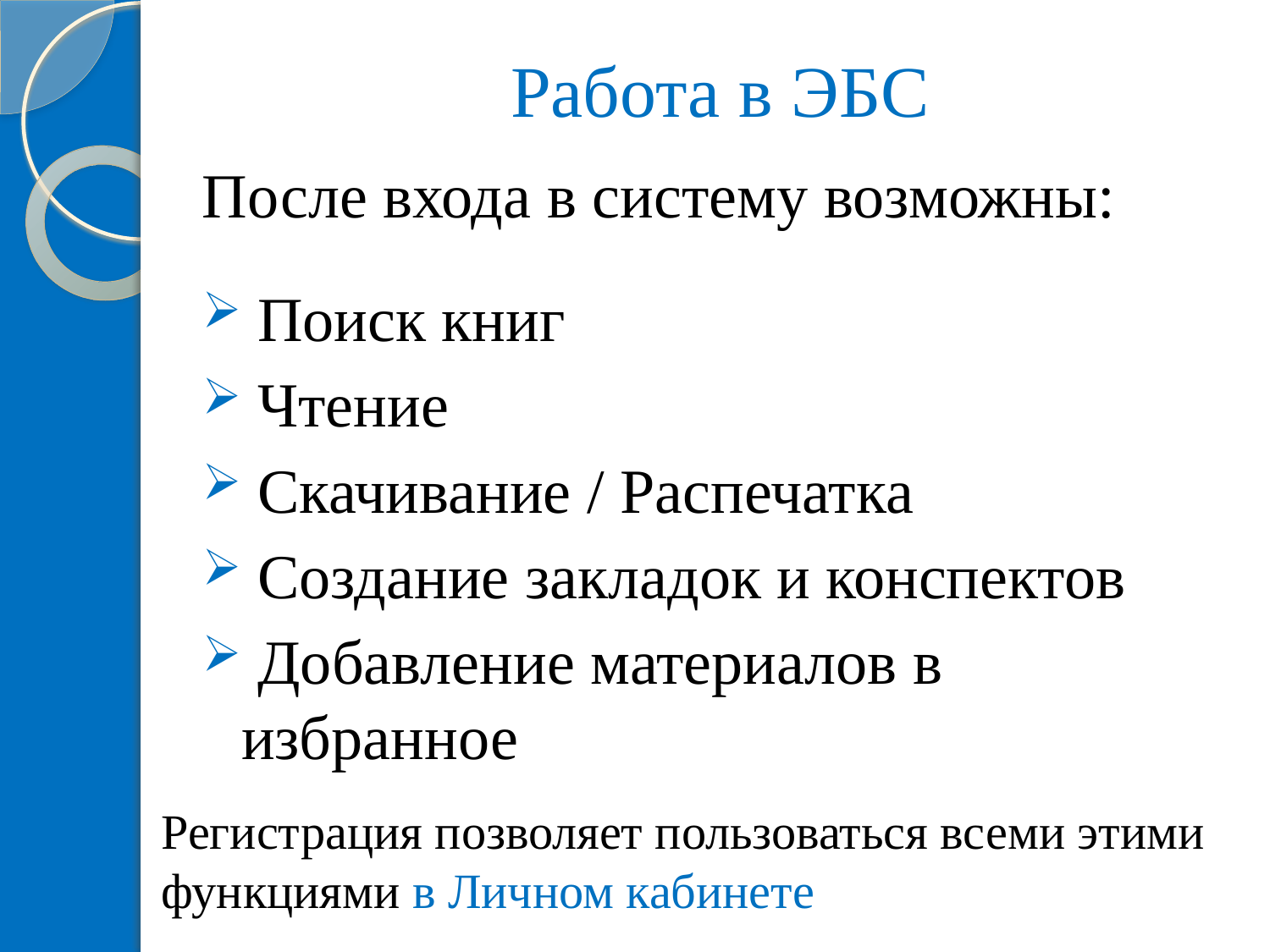

# Работа в ЭБС
После входа в систему возможны:
 Поиск книг
 Чтение
 Скачивание / Распечатка
 Создание закладок и конспектов
 Добавление материалов в избранное

Регистрация позволяет пользоваться всеми этими функциями в Личном кабинете